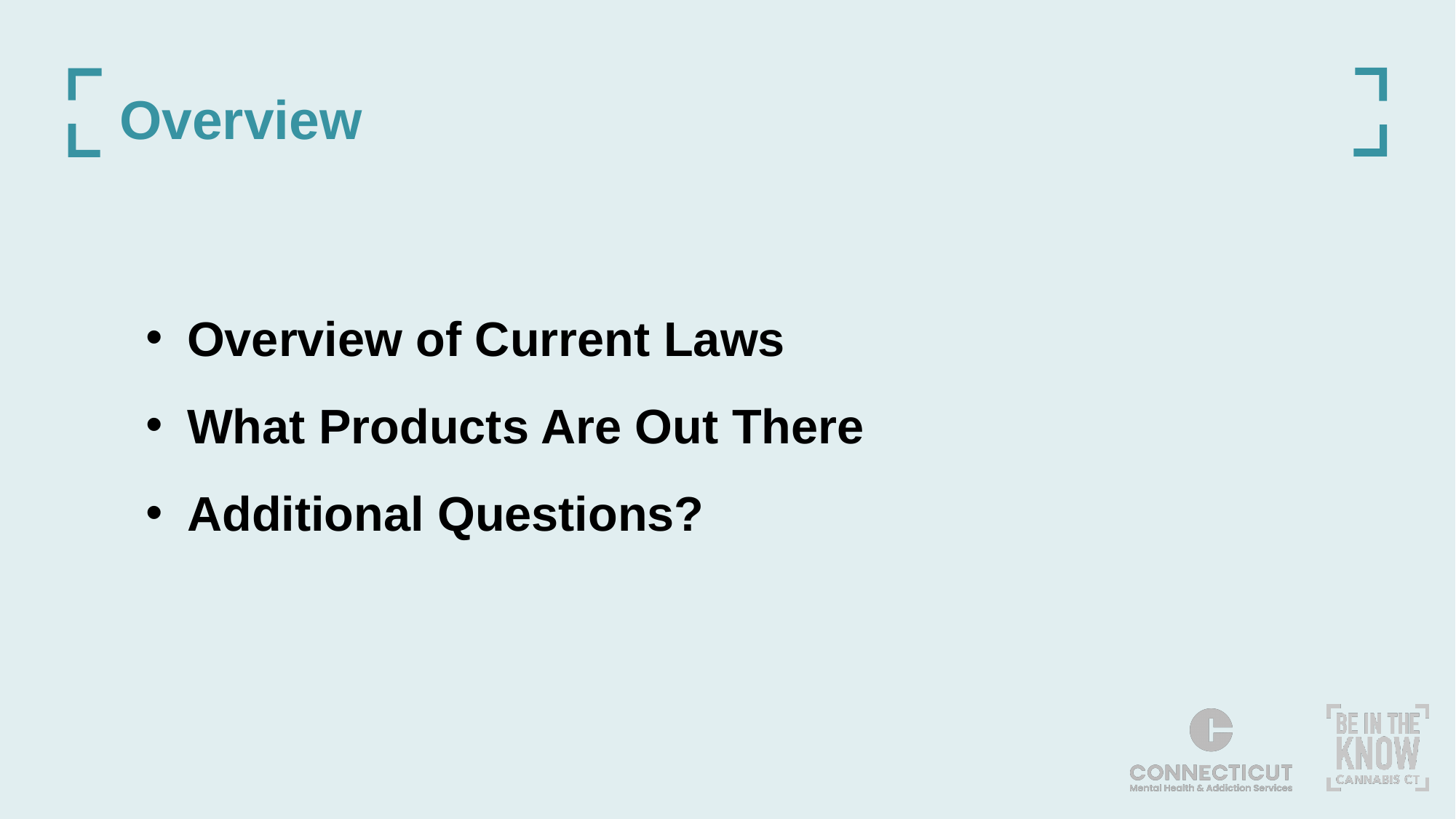

# Overview
Overview of Current Laws
What Products Are Out There
Additional Questions?